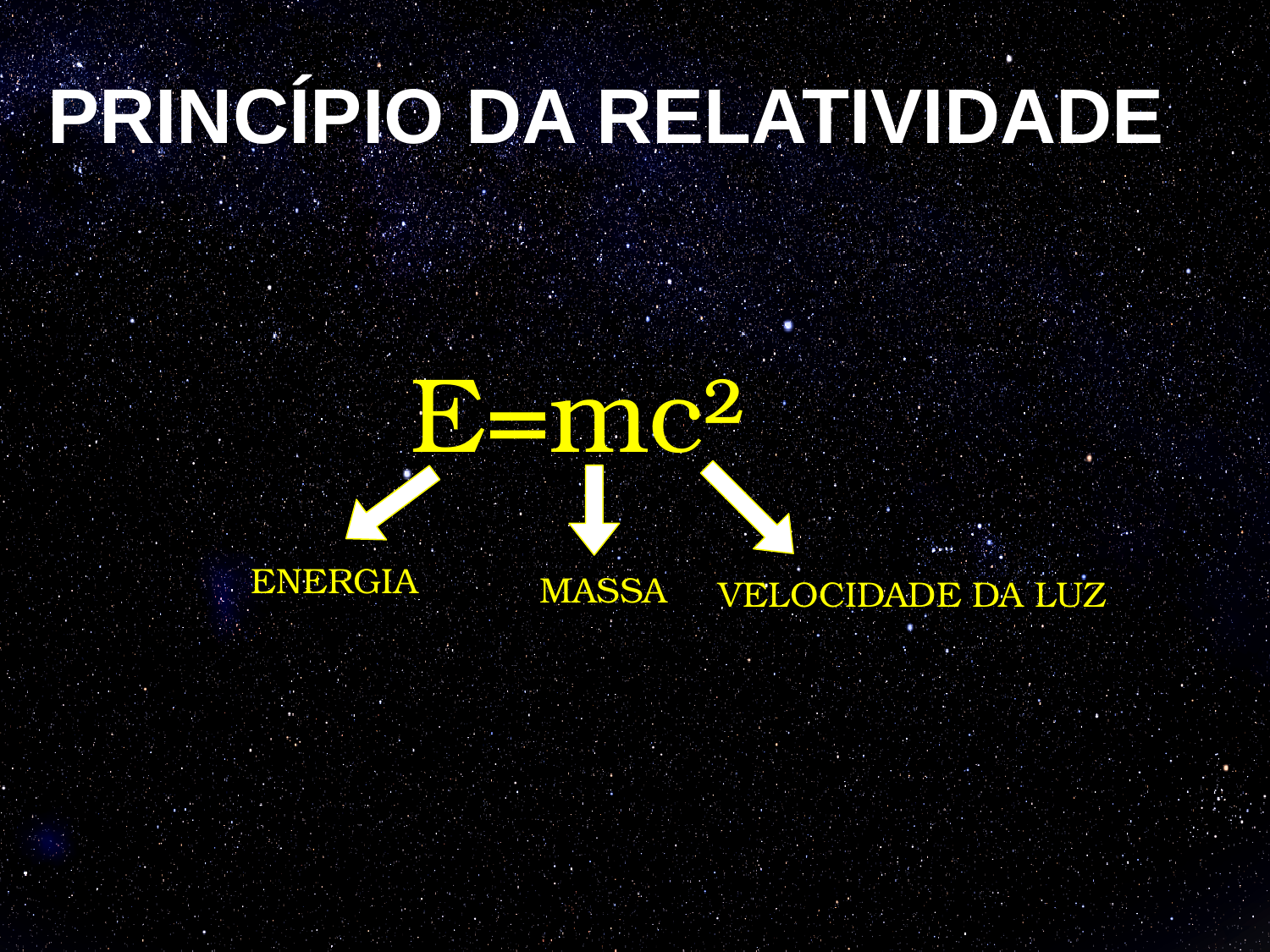

# PRINCÍPIO DA RELATIVIDADE

E=mc²

ENERGIA
MASSA
VELOCIDADE DA LUZ